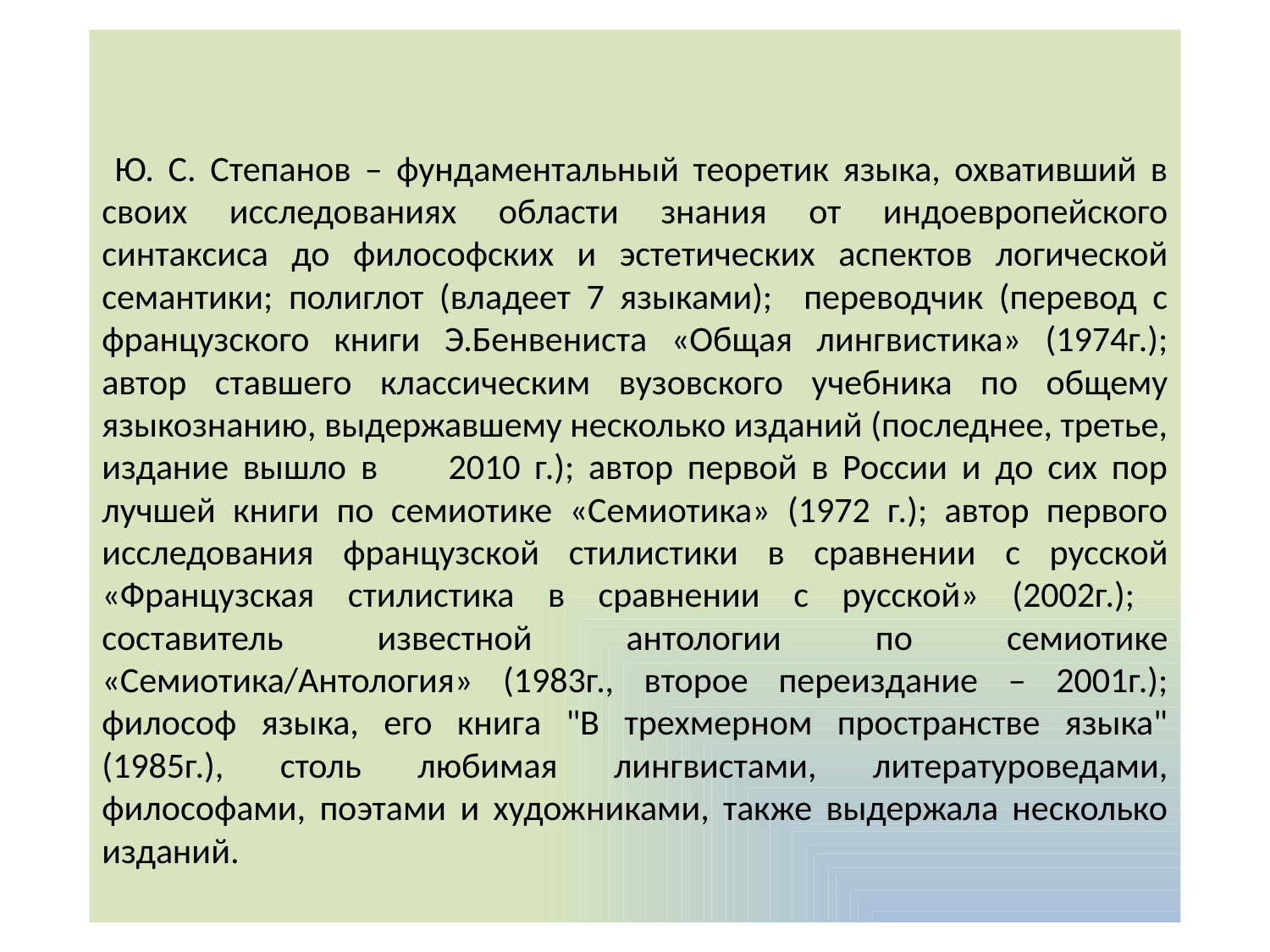

# Ю. С. Степанов – фундаментальный теоретик языка, охвативший в своих исследованиях области знания от индоевропейского синтаксиса до философских и эстетических аспектов логической семантики; полиглот (владеет 7 языками);  переводчик (перевод с французского книги Э.Бенвениста «Общая лингвистика» (1974г.); автор ставшего классическим вузовского учебника по общему языкознанию, выдержавшему несколько изданий (последнее, третье, издание вышло в     2010 г.); автор первой в России и до сих пор лучшей книги по семиотике «Семиотика» (1972 г.); автор первого исследования французской стилистики в сравнении с русской «Французская стилистика в сравнении с русской» (2002г.);  составитель известной антологии по семиотике «Семиотика/Антология» (1983г., второе переиздание – 2001г.); философ языка, его книга "В трехмерном пространстве языка" (1985г.), столь любимая лингвистами, литературоведами, философами, поэтами и художниками, также выдержала несколько изданий.